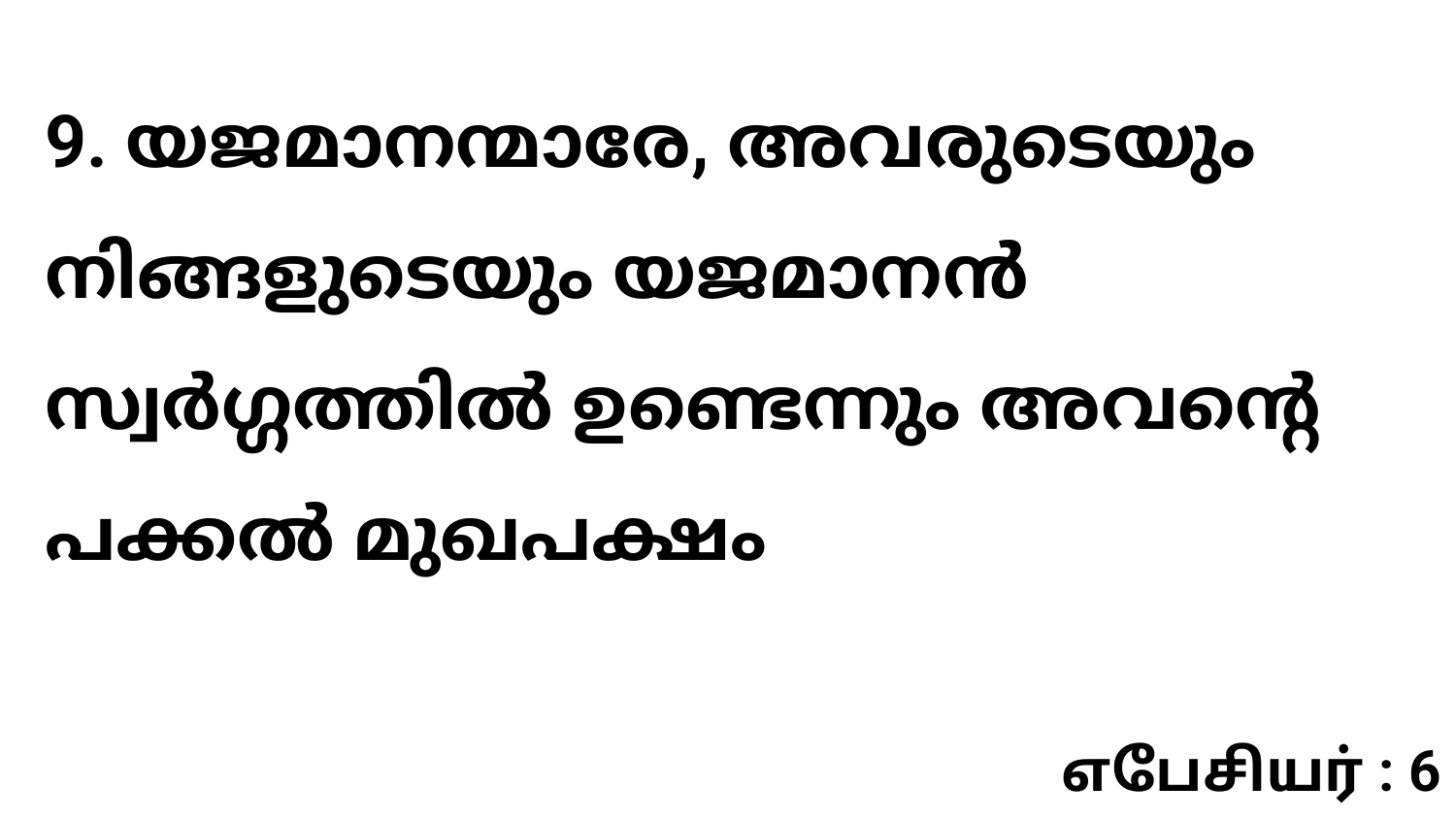

9. യജമാനന്മാരേ, അവരുടെയും നിങ്ങളുടെയും യജമാനൻ സ്വർഗ്ഗത്തിൽ ഉണ്ടെന്നും അവന്റെ പക്കൽ മുഖപക്ഷം
எபேசியர் : 6